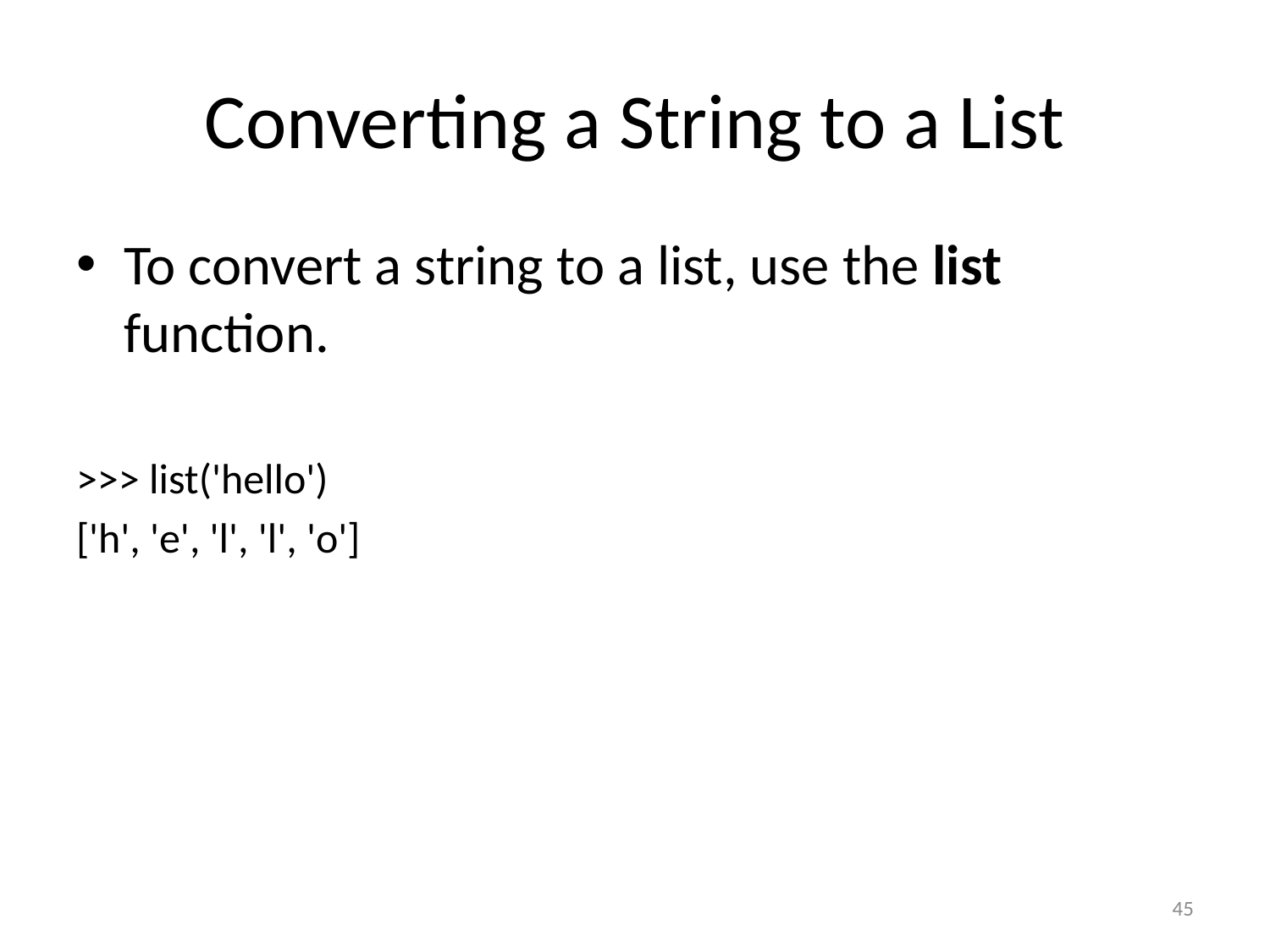

# Converting a String to a List
To convert a string to a list, use the list function.

>>> list('hello')
['h', 'e', 'l', 'l', 'o']

45